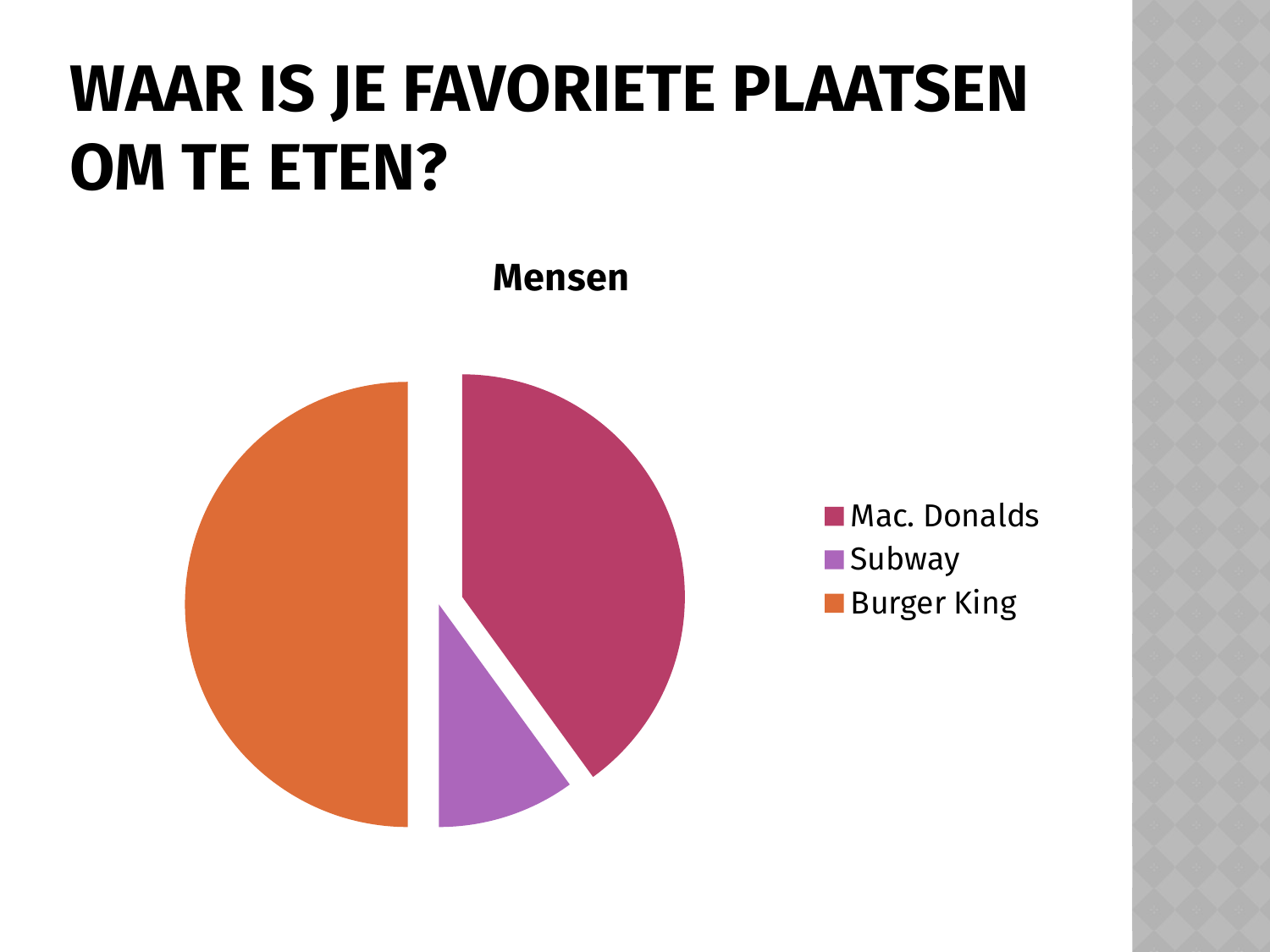

# Waar is je favoriete plaatsen om te eten?

### Chart:

| Category | Mensen  |
|---|---|
| Mac. Donalds  | 4.0 |
| Subway | 1.0 |
| Burger King | 5.0 |